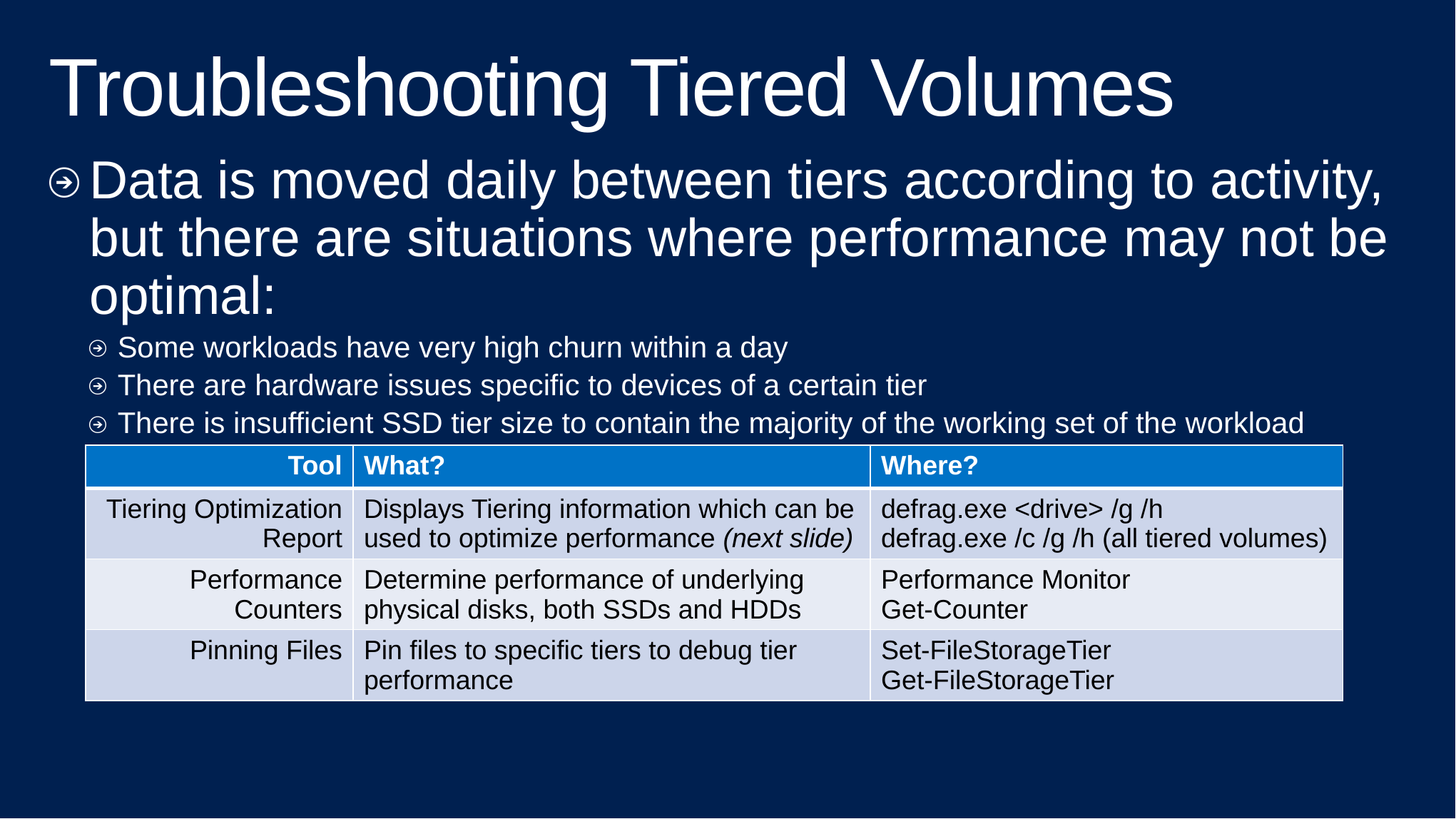

# Troubleshooting Tiered Volumes
Data is moved daily between tiers according to activity, but there are situations where performance may not be optimal:
Some workloads have very high churn within a day
There are hardware issues specific to devices of a certain tier
There is insufficient SSD tier size to contain the majority of the working set of the workload
| Tool | What? | Where? |
| --- | --- | --- |
| Tiering Optimization Report | Displays Tiering information which can be used to optimize performance (next slide) | defrag.exe <drive> /g /h defrag.exe /c /g /h (all tiered volumes) |
| Performance Counters | Determine performance of underlying physical disks, both SSDs and HDDs | Performance Monitor Get-Counter |
| Pinning Files | Pin files to specific tiers to debug tier performance | Set-FileStorageTier Get-FileStorageTier |